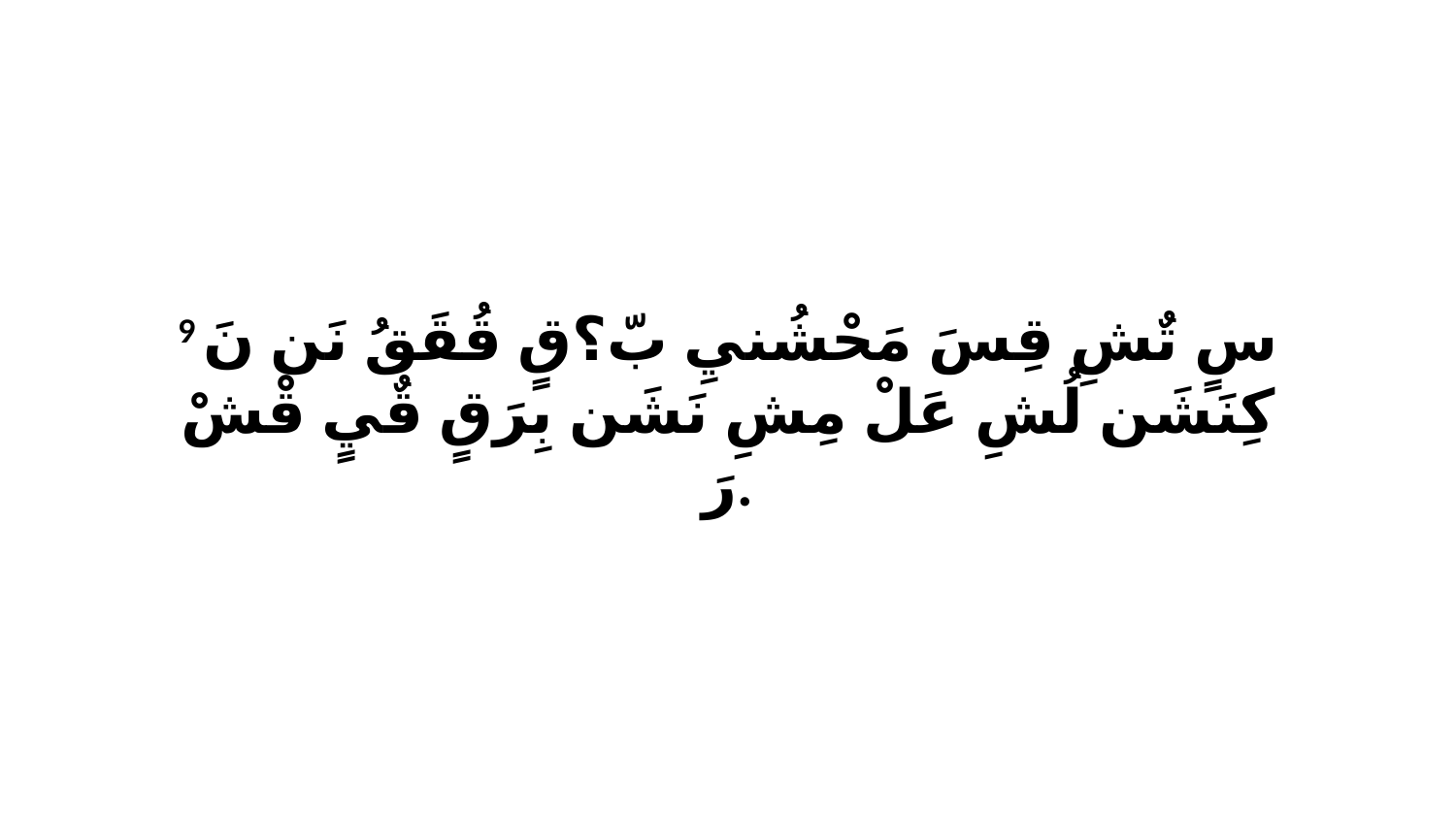

9 سٍ تٌشِ قِسَ مَحْشُنيِ بّ؟قٍ قُقَقُ نَن نَ كِنَشَن لُشِ عَلْ مِشِ نَشَن بِرَقٍ قٌيٍ قْشْ رَ.